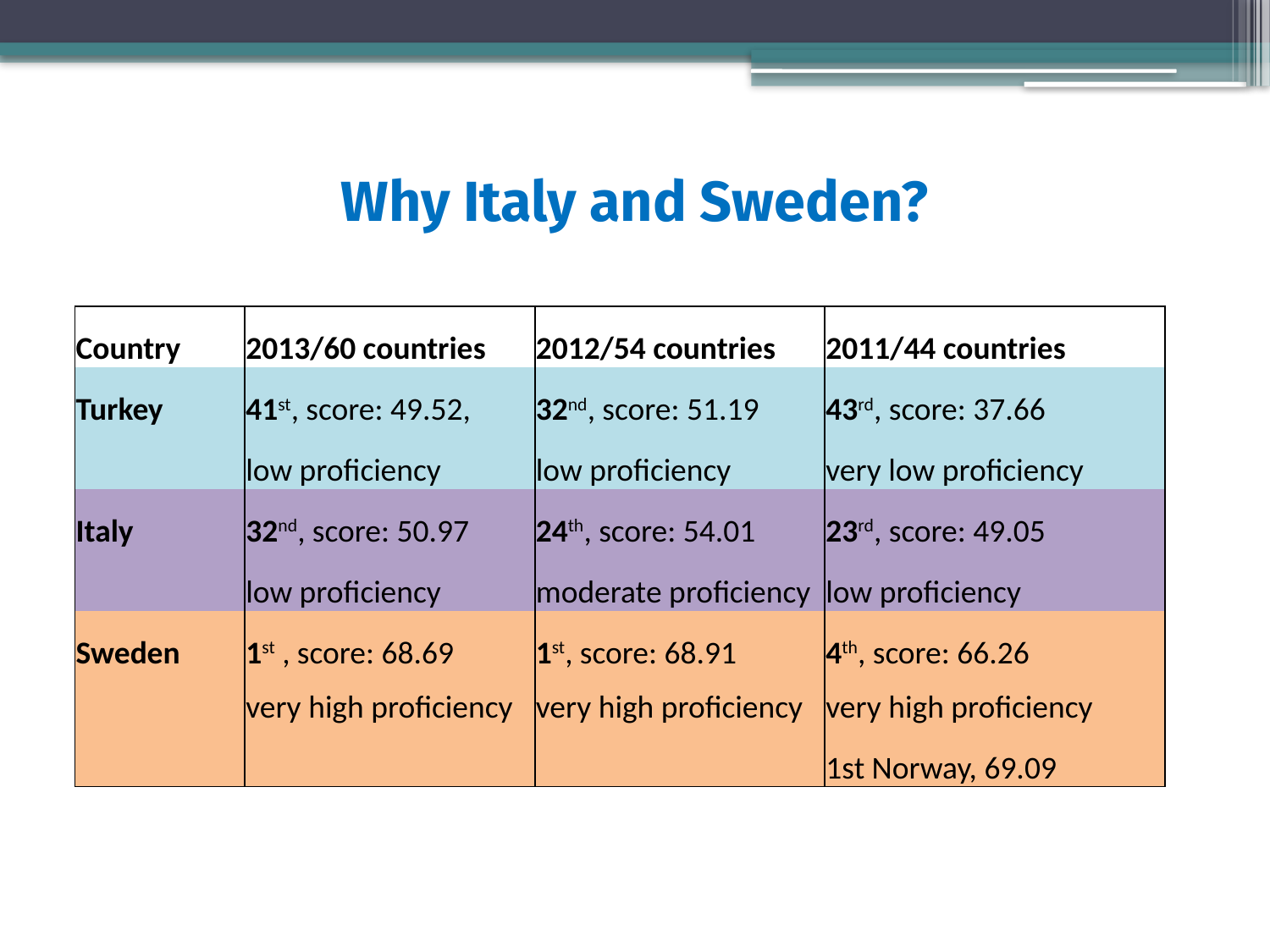

# Why Italy and Sweden?
| Country | 2013/60 countries | 2012/54 countries | 2011/44 countries |
| --- | --- | --- | --- |
| Turkey | 41st, score: 49.52, | 32nd, score: 51.19 | 43rd, score: 37.66 |
|  | low proficiency | low proficiency | very low proficiency |
| Italy | 32nd, score: 50.97 | 24th, score: 54.01 | 23rd, score: 49.05 |
|  | low proficiency | moderate proficiency | low proficiency |
| Sweden | 1st , score: 68.69 | 1st, score: 68.91 | 4th, score: 66.26 |
|  | very high proficiency | very high proficiency | very high proficiency |
|  |  |  | 1st Norway, 69.09 |